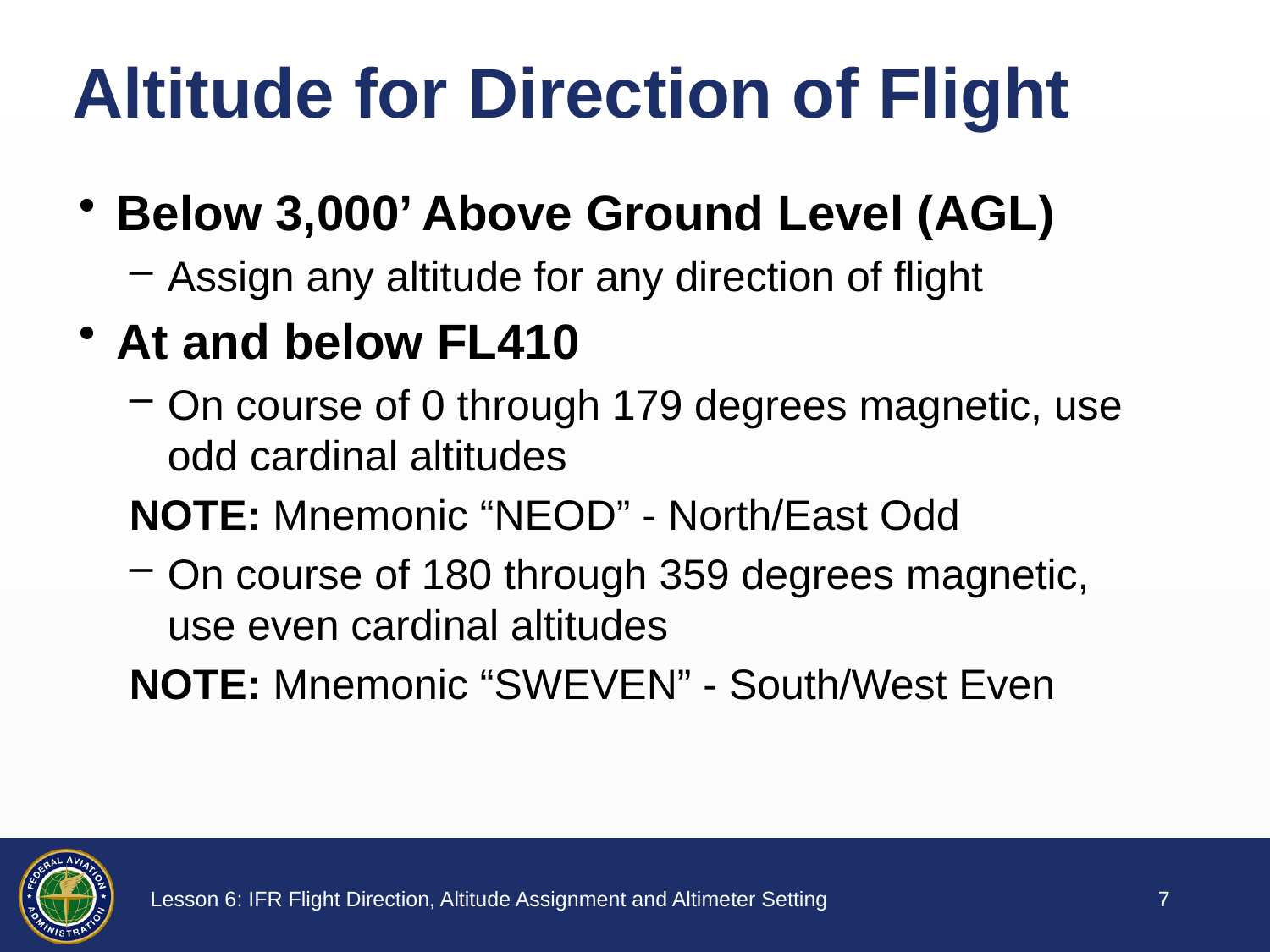

# Altitude for Direction of Flight
Below 3,000’ Above Ground Level (AGL)
Assign any altitude for any direction of flight
At and below FL410
On course of 0 through 179 degrees magnetic, use odd cardinal altitudes
NOTE: Mnemonic “NEOD” - North/East Odd
On course of 180 through 359 degrees magnetic, use even cardinal altitudes
NOTE: Mnemonic “SWEVEN” - South/West Even

7